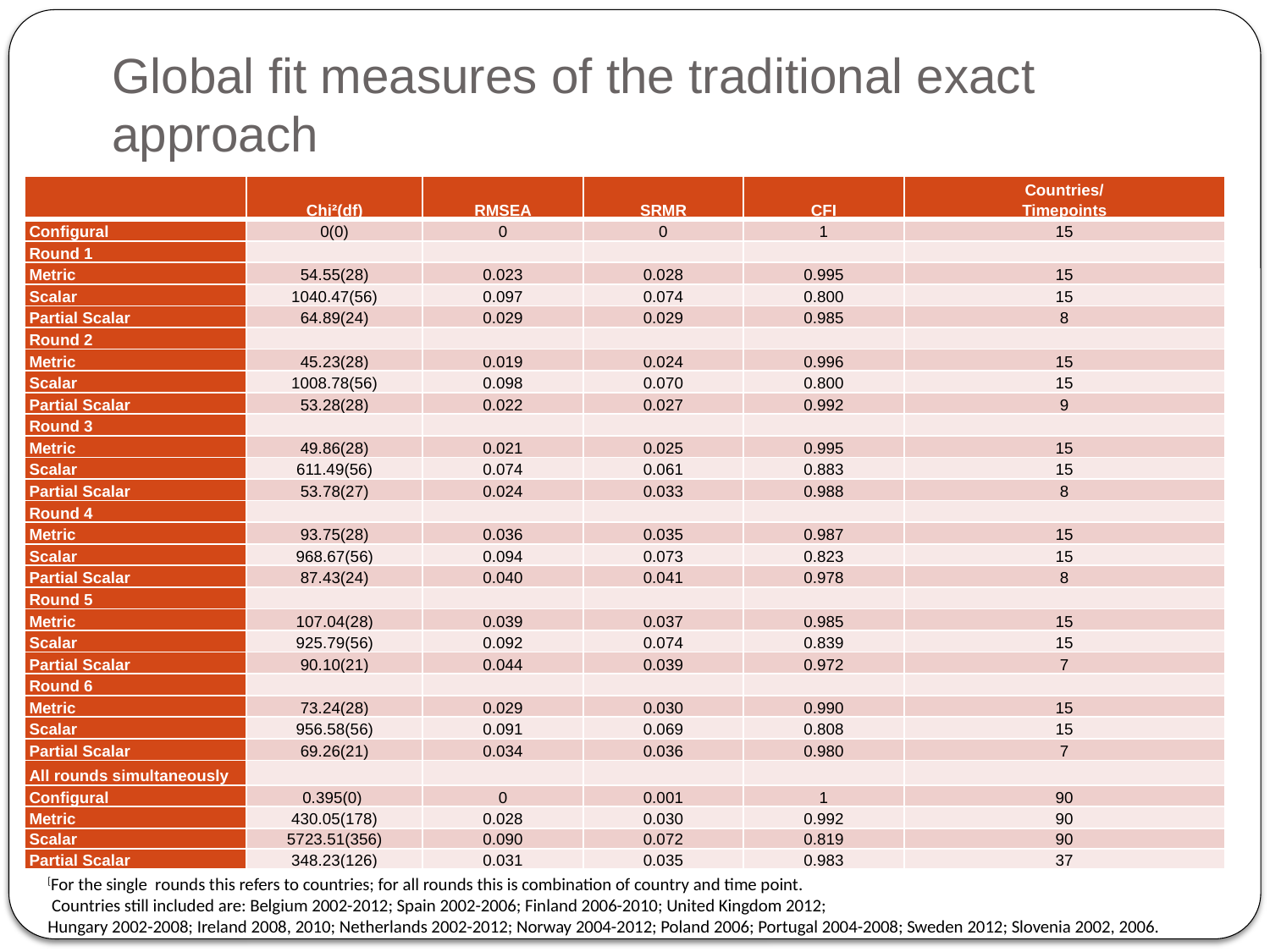

# Global fit measures of the traditional exact approach
|  | Chi²(df) | RMSEA | SRMR | CFI | Countries/ Timepoints |
| --- | --- | --- | --- | --- | --- |
| Configural | 0(0) | 0 | 0 | 1 | 15 |
| Round 1 |  |  |  |  |  |
| Metric | 54.55(28) | 0.023 | 0.028 | 0.995 | 15 |
| Scalar | 1040.47(56) | 0.097 | 0.074 | 0.800 | 15 |
| Partial Scalar | 64.89(24) | 0.029 | 0.029 | 0.985 | 8 |
| Round 2 |  |  |  |  |  |
| Metric | 45.23(28) | 0.019 | 0.024 | 0.996 | 15 |
| Scalar | 1008.78(56) | 0.098 | 0.070 | 0.800 | 15 |
| Partial Scalar | 53.28(28) | 0.022 | 0.027 | 0.992 | 9 |
| Round 3 |  |  |  |  |  |
| Metric | 49.86(28) | 0.021 | 0.025 | 0.995 | 15 |
| Scalar | 611.49(56) | 0.074 | 0.061 | 0.883 | 15 |
| Partial Scalar | 53.78(27) | 0.024 | 0.033 | 0.988 | 8 |
| Round 4 |  |  |  |  |  |
| Metric | 93.75(28) | 0.036 | 0.035 | 0.987 | 15 |
| Scalar | 968.67(56) | 0.094 | 0.073 | 0.823 | 15 |
| Partial Scalar | 87.43(24) | 0.040 | 0.041 | 0.978 | 8 |
| Round 5 |  |  |  |  |  |
| Metric | 107.04(28) | 0.039 | 0.037 | 0.985 | 15 |
| Scalar | 925.79(56) | 0.092 | 0.074 | 0.839 | 15 |
| Partial Scalar | 90.10(21) | 0.044 | 0.039 | 0.972 | 7 |
| Round 6 |  |  |  |  |  |
| Metric | 73.24(28) | 0.029 | 0.030 | 0.990 | 15 |
| Scalar | 956.58(56) | 0.091 | 0.069 | 0.808 | 15 |
| Partial Scalar | 69.26(21) | 0.034 | 0.036 | 0.980 | 7 |
| All rounds simultaneously |  |  |  |  |  |
| Configural | 0.395(0) | 0 | 0.001 | 1 | 90 |
| Metric | 430.05(178) | 0.028 | 0.030 | 0.992 | 90 |
| Scalar | 5723.51(356) | 0.090 | 0.072 | 0.819 | 90 |
| Partial Scalar | 348.23(126) | 0.031 | 0.035 | 0.983 | 37 |

[For the single  rounds this refers to countries; for all rounds this is combination of country and time point.
 Countries still included are: Belgium 2002-2012; Spain 2002-2006; Finland 2006-2010; United Kingdom 2012;
Hungary 2002-2008; Ireland 2008, 2010; Netherlands 2002-2012; Norway 2004-2012; Poland 2006; Portugal 2004-2008; Sweden 2012; Slovenia 2002, 2006.